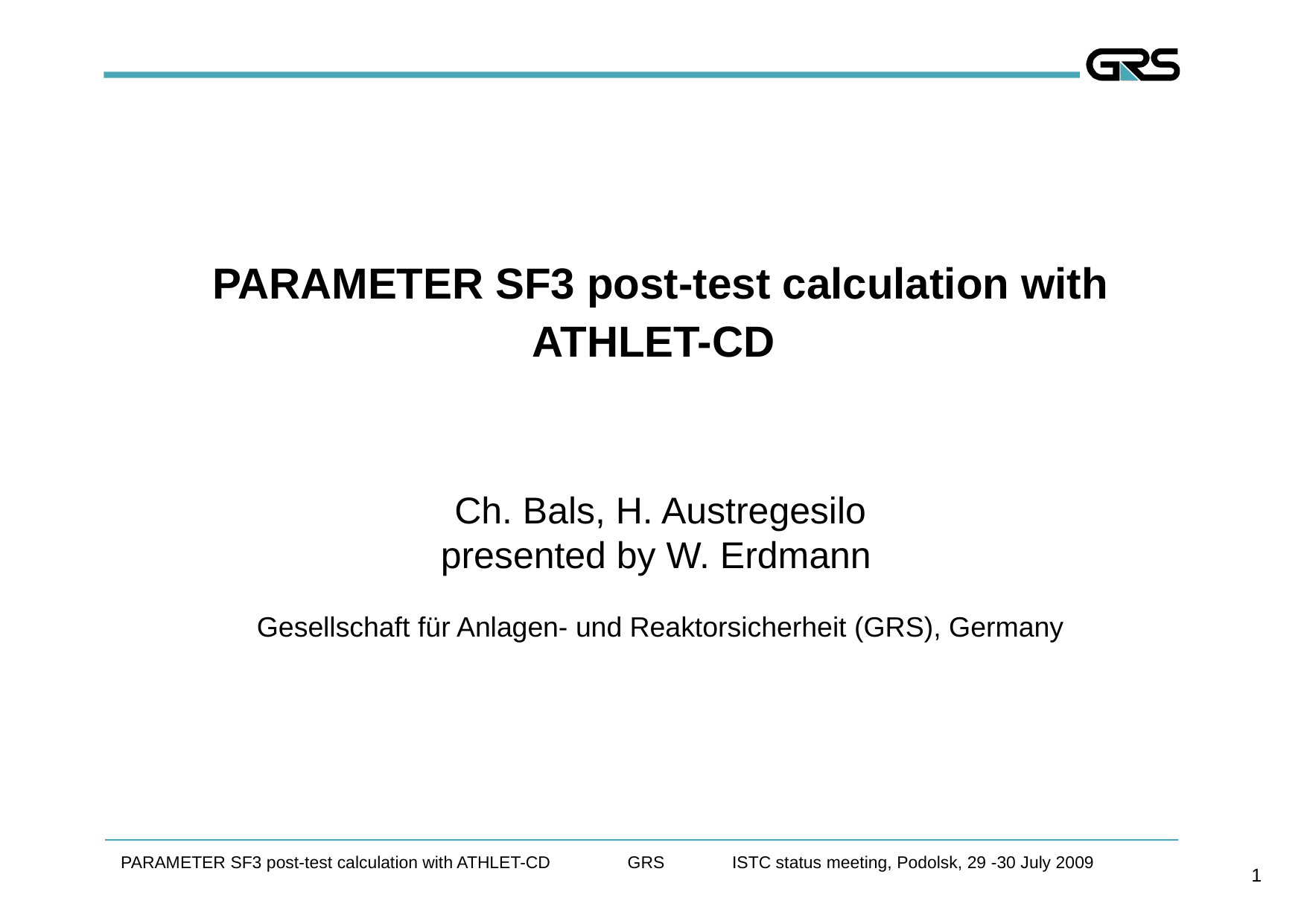

PARAMETER SF3 post-test calculation with ATHLET-CD
Ch. Bals, H. Austregesilo
presented by W. Erdmann

Gesellschaft für Anlagen- und Reaktorsicherheit (GRS), Germany
PARAMETER SF3 post-test calculation with ATHLET-CD                GRS              ISTC status meeting, Podolsk, 29 -30 July 2009
1